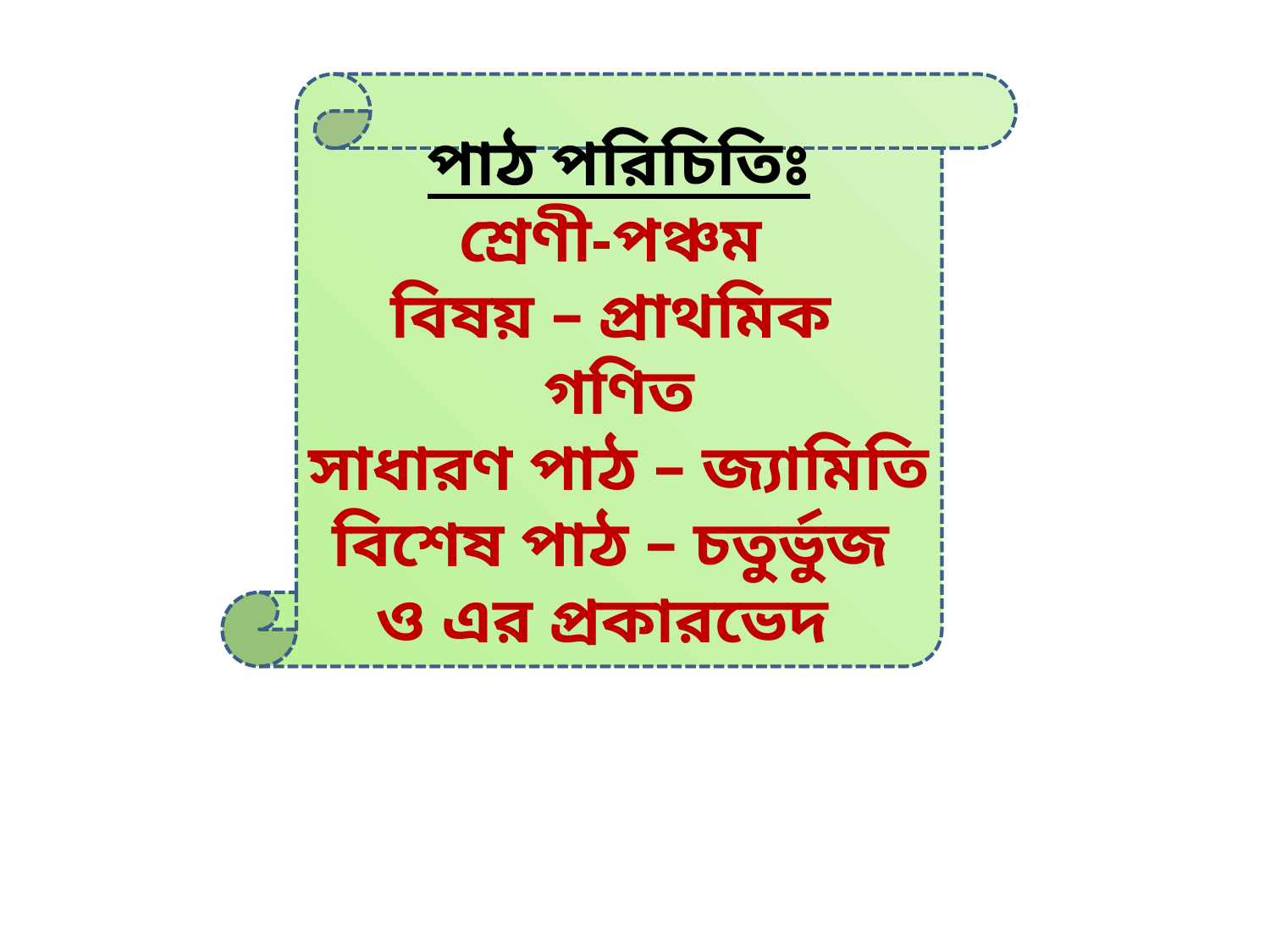

পাঠ পরিচিতিঃ
শ্রেণী-পঞ্চম
বিষয় – প্রাথমিক  গণিত
সাধারণ পাঠ – জ্যামিতি
বিশেষ পাঠ – চতুর্ভুজ  ও এর প্রকারভেদ